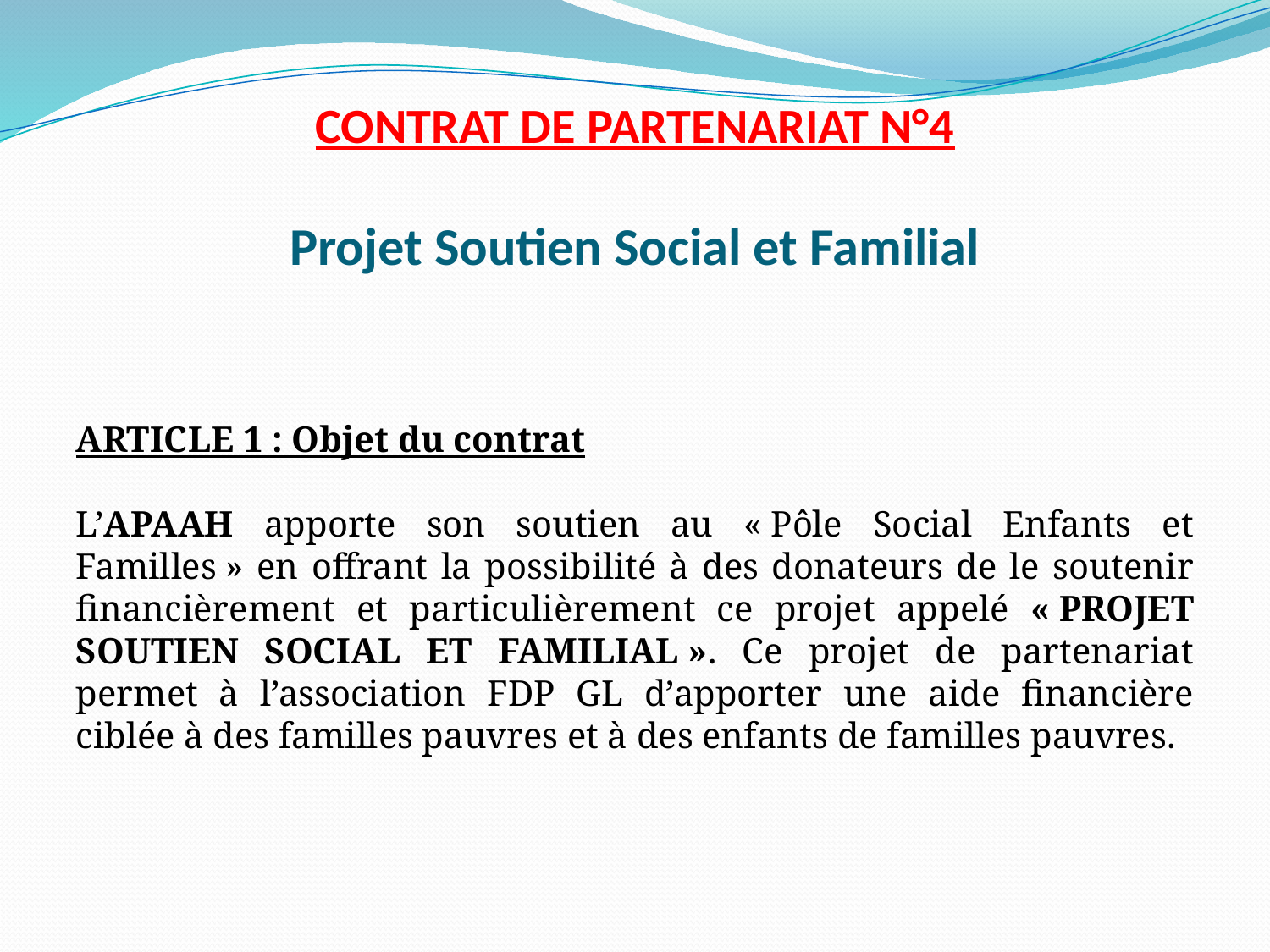

CONTRAT DE PARTENARIAT N°4
Projet Soutien Social et Familial

ARTICLE 1 : Objet du contrat

L’APAAH apporte son soutien au « Pôle Social Enfants et Familles » en offrant la possibilité à des donateurs de le soutenir financièrement et particulièrement ce projet appelé « PROJET SOUTIEN SOCIAL ET FAMILIAL ». Ce projet de partenariat permet à l’association FDP GL d’apporter une aide financière ciblée à des familles pauvres et à des enfants de familles pauvres.